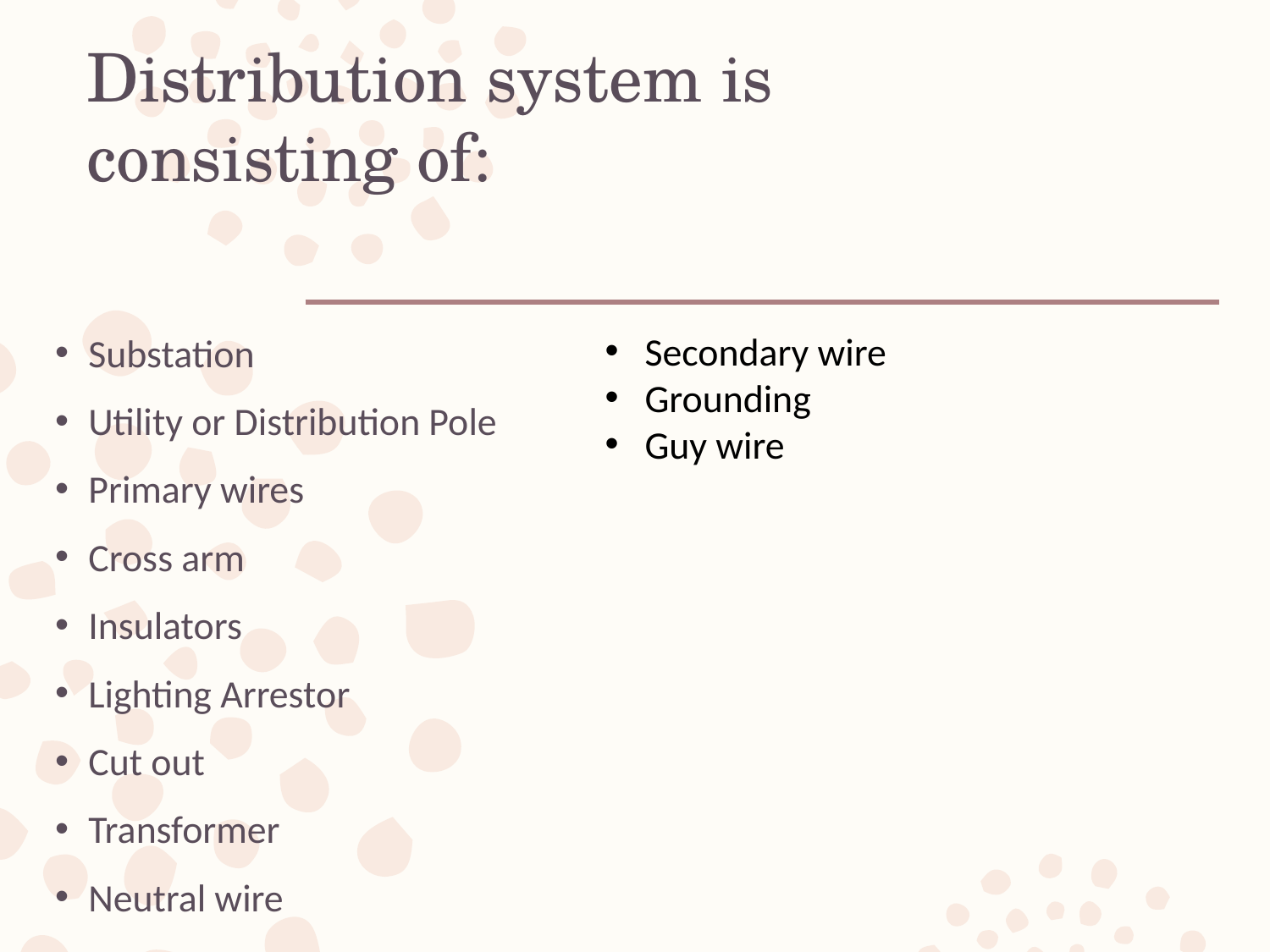

# Distribution system is consisting of:
Substation
Utility or Distribution Pole
Primary wires
Cross arm
Insulators
Lighting Arrestor
Cut out
Transformer
Neutral wire
Secondary wire
Grounding
Guy wire